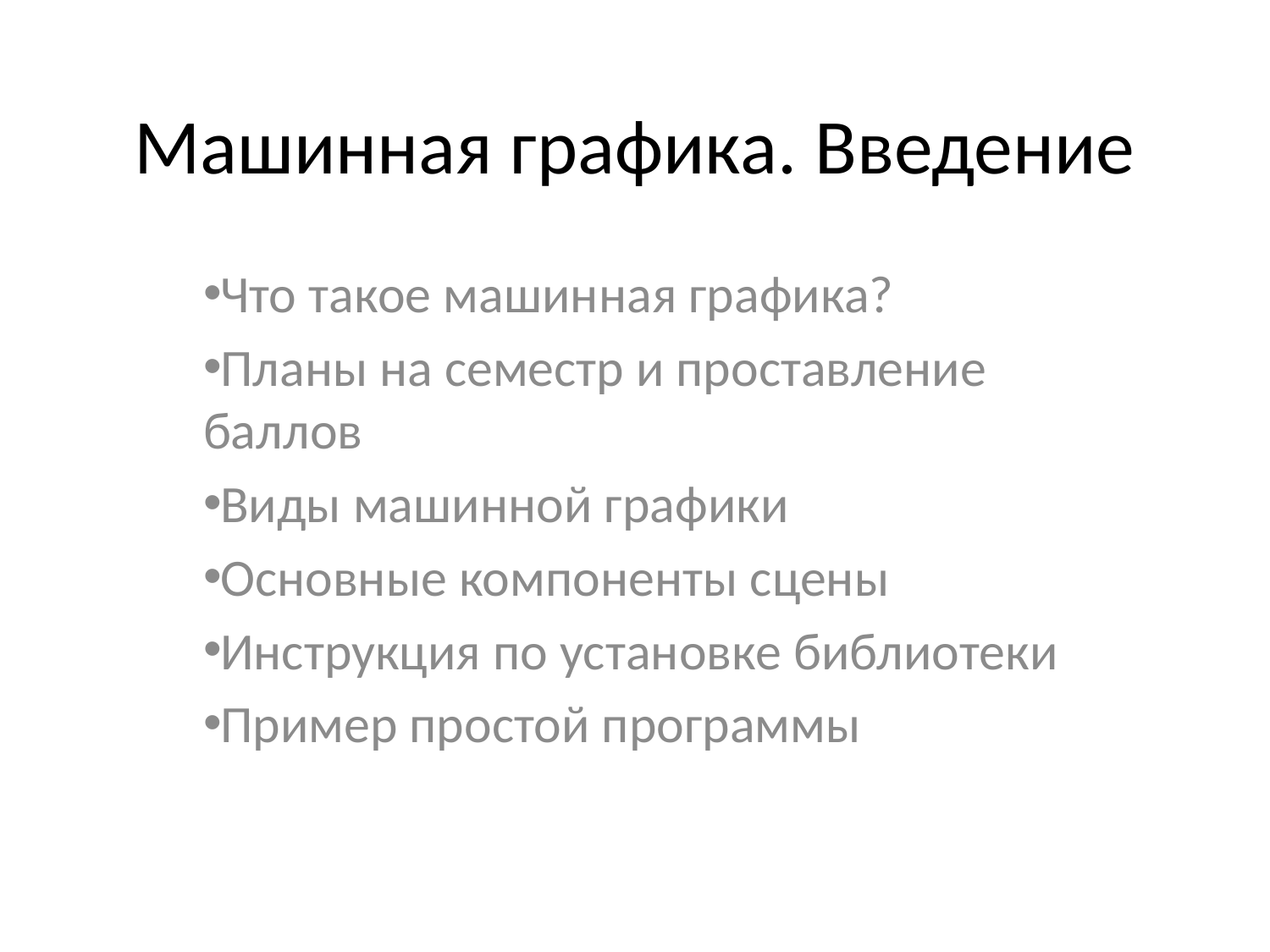

# Машинная графика. Введение
Что такое машинная графика?
Планы на семестр и проставление баллов
Виды машинной графики
Основные компоненты сцены
Инструкция по установке библиотеки
Пример простой программы